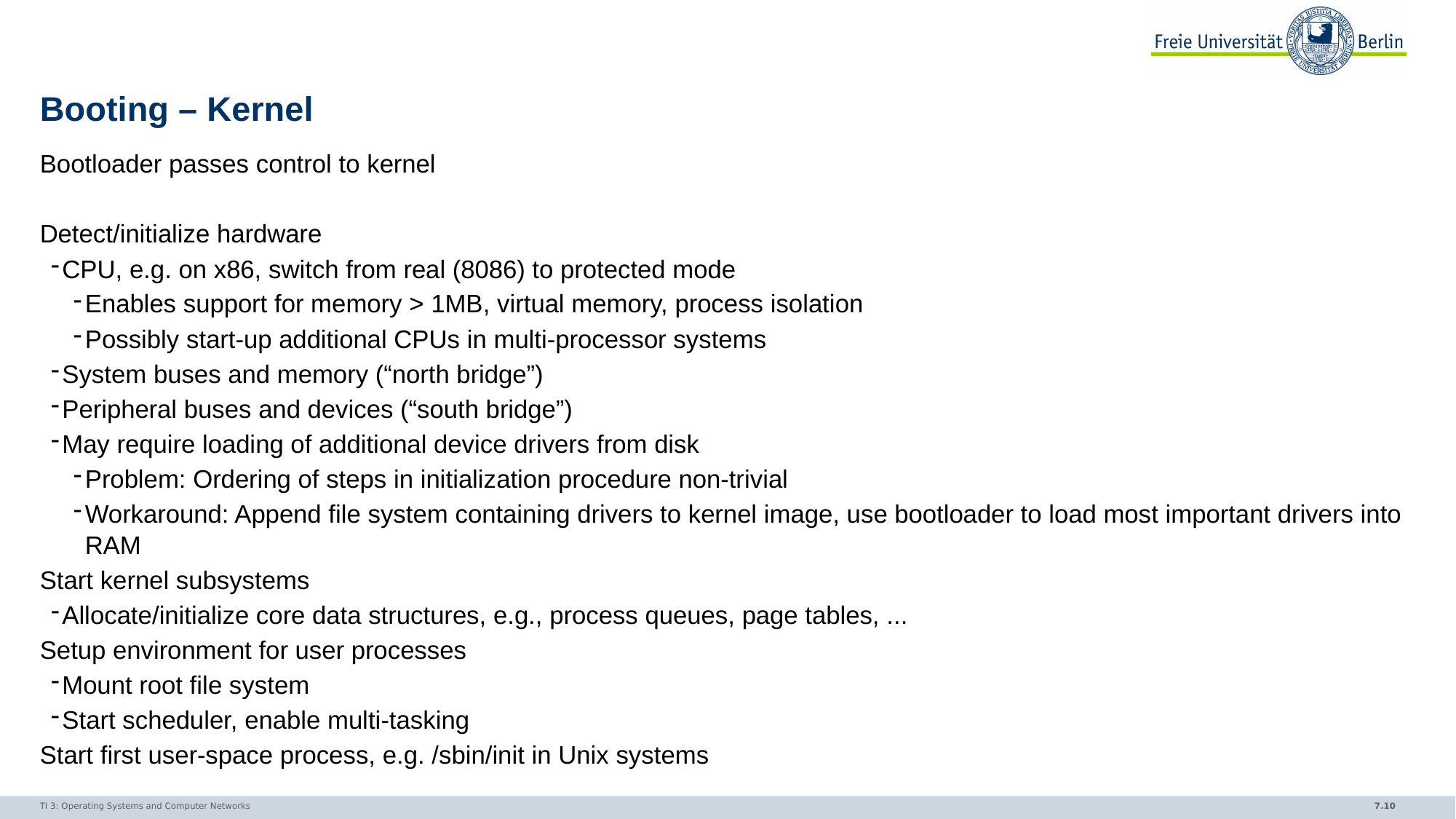

# Booting – Kernel
Bootloader passes control to kernel

Detect/initialize hardware
CPU, e.g. on x86, switch from real (8086) to protected mode
Enables support for memory > 1MB, virtual memory, process isolation
Possibly start-up additional CPUs in multi-processor systems
System buses and memory (“north bridge”)
Peripheral buses and devices (“south bridge”)
May require loading of additional device drivers from disk
Problem: Ordering of steps in initialization procedure non-trivial
Workaround: Append file system containing drivers to kernel image, use bootloader to load most important drivers into RAM
Start kernel subsystems
Allocate/initialize core data structures, e.g., process queues, page tables, ...
Setup environment for user processes
Mount root file system
Start scheduler, enable multi-tasking
Start first user-space process, e.g. /sbin/init in Unix systems
TI 3: Operating Systems and Computer Networks